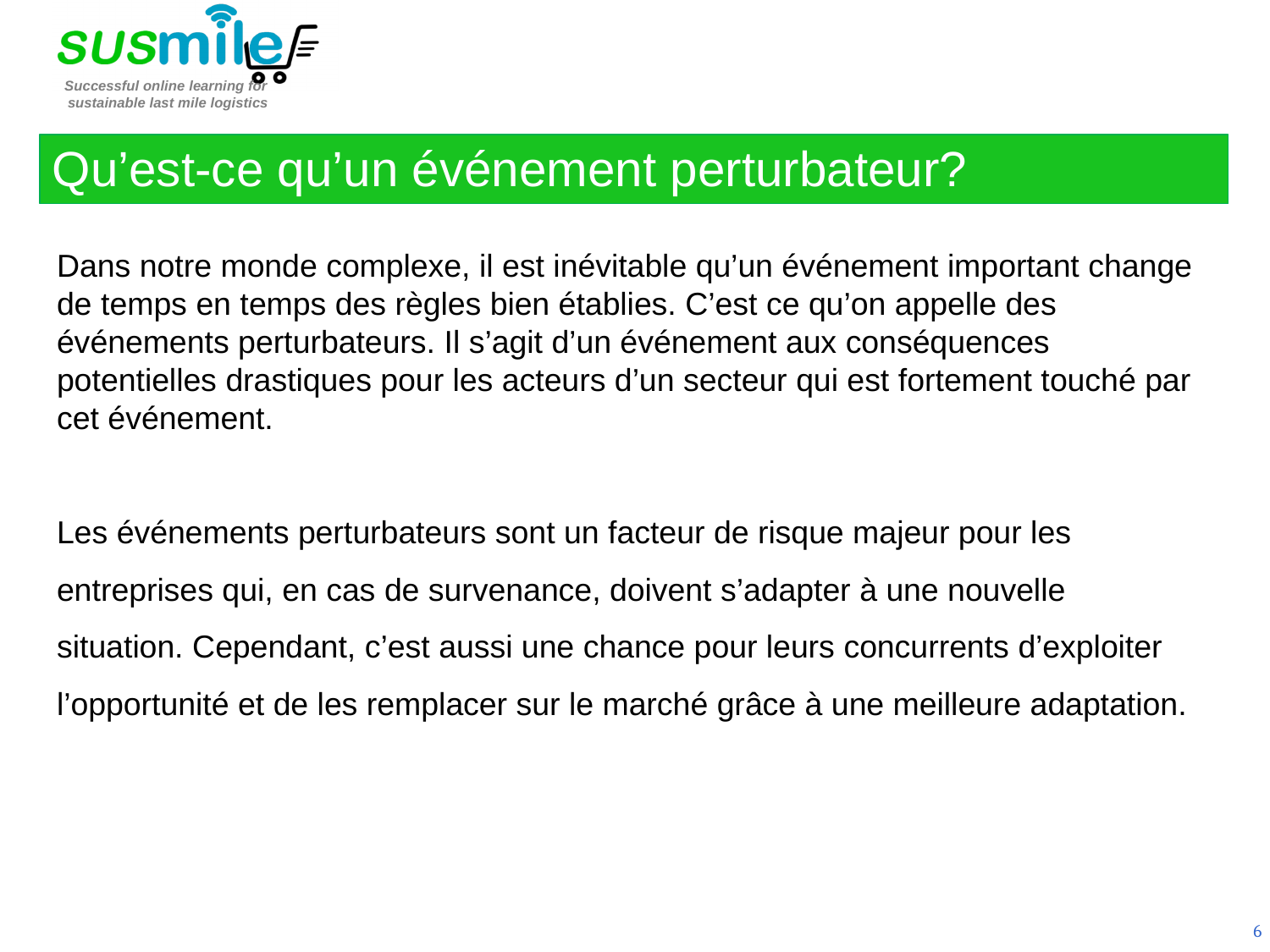

Qu’est-ce qu’un événement perturbateur?
Dans notre monde complexe, il est inévitable qu’un événement important change de temps en temps des règles bien établies. C’est ce qu’on appelle des événements perturbateurs. Il s’agit d’un événement aux conséquences potentielles drastiques pour les acteurs d’un secteur qui est fortement touché par cet événement.
Les événements perturbateurs sont un facteur de risque majeur pour les entreprises qui, en cas de survenance, doivent s’adapter à une nouvelle situation. Cependant, c’est aussi une chance pour leurs concurrents d’exploiter l’opportunité et de les remplacer sur le marché grâce à une meilleure adaptation.
6